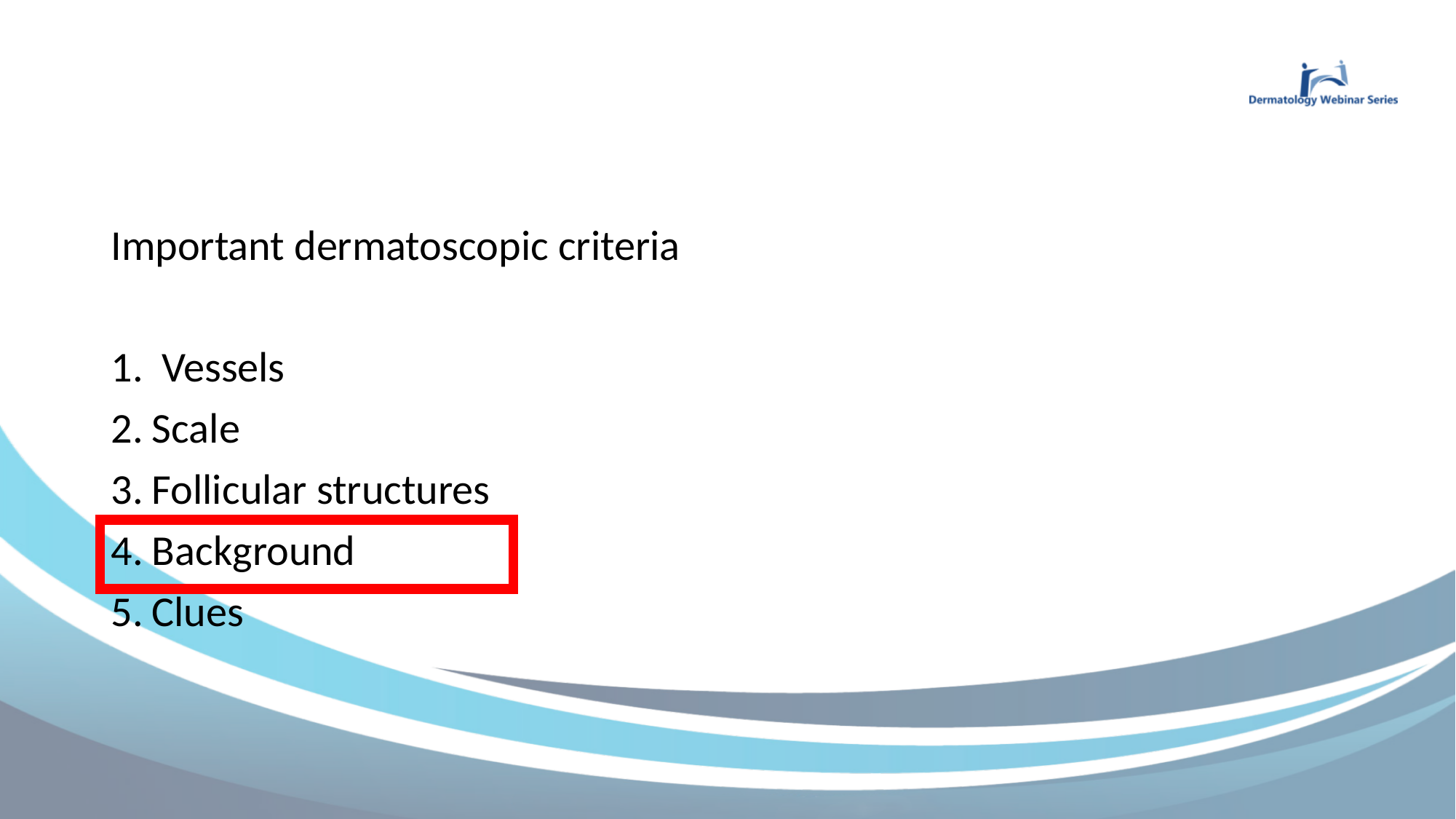

Important dermatoscopic criteria

 Vessels
Scale
Follicular structures
Background
Clues